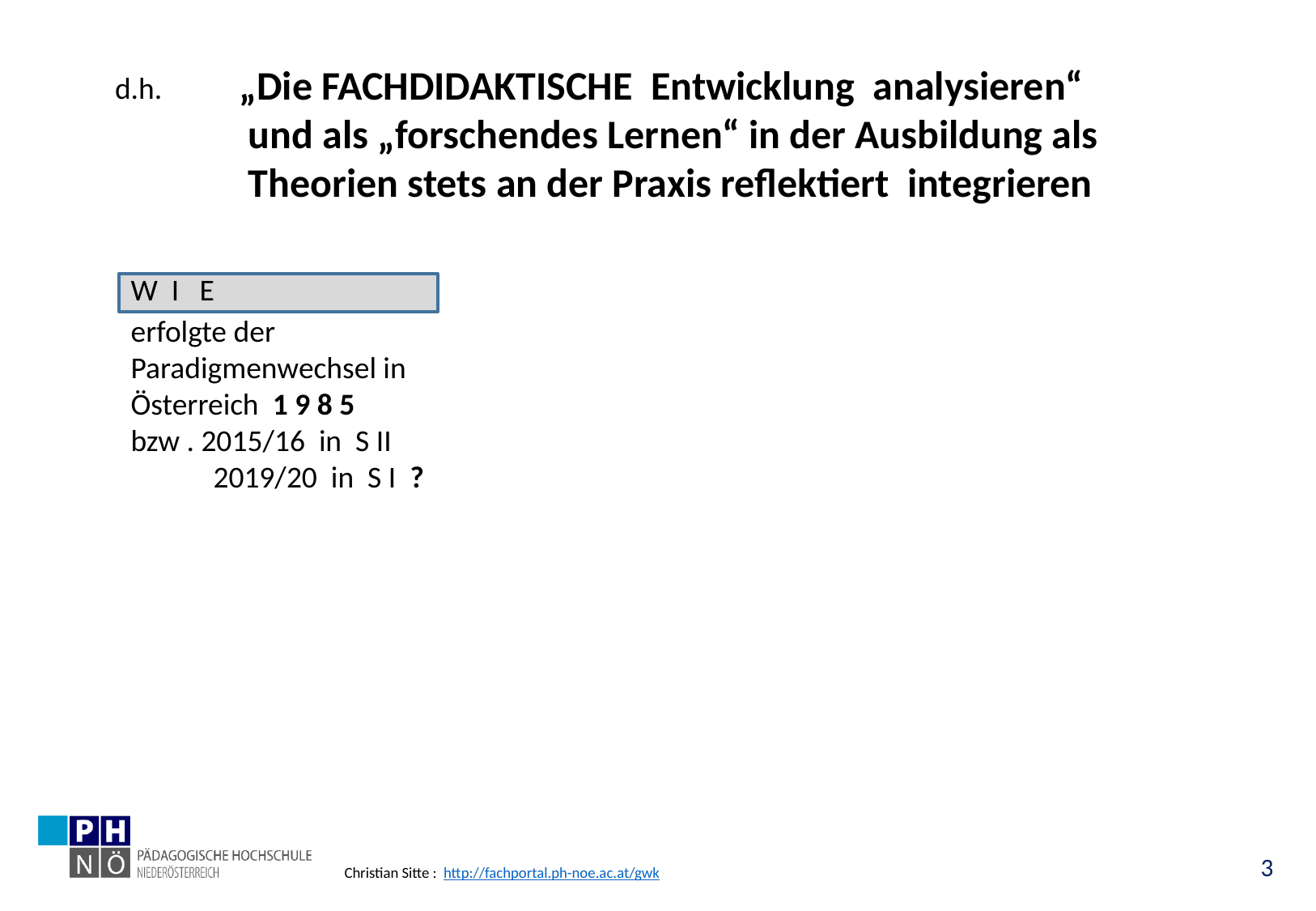

„Die FACHDIDAKTISCHE  Entwicklung  analysieren“
 und als „forschendes Lernen“ in der Ausbildung als
 Theorien stets an der Praxis reflektiert  integrieren
d.h.
W  I   E
erfolgte der Paradigmenwechsel in Österreich  1 9 8 5
bzw . 2015/16  in  S II
            2019/20  in  S I  ?

Christian Sitte :  http://fachportal.ph-noe.ac.at/gwk